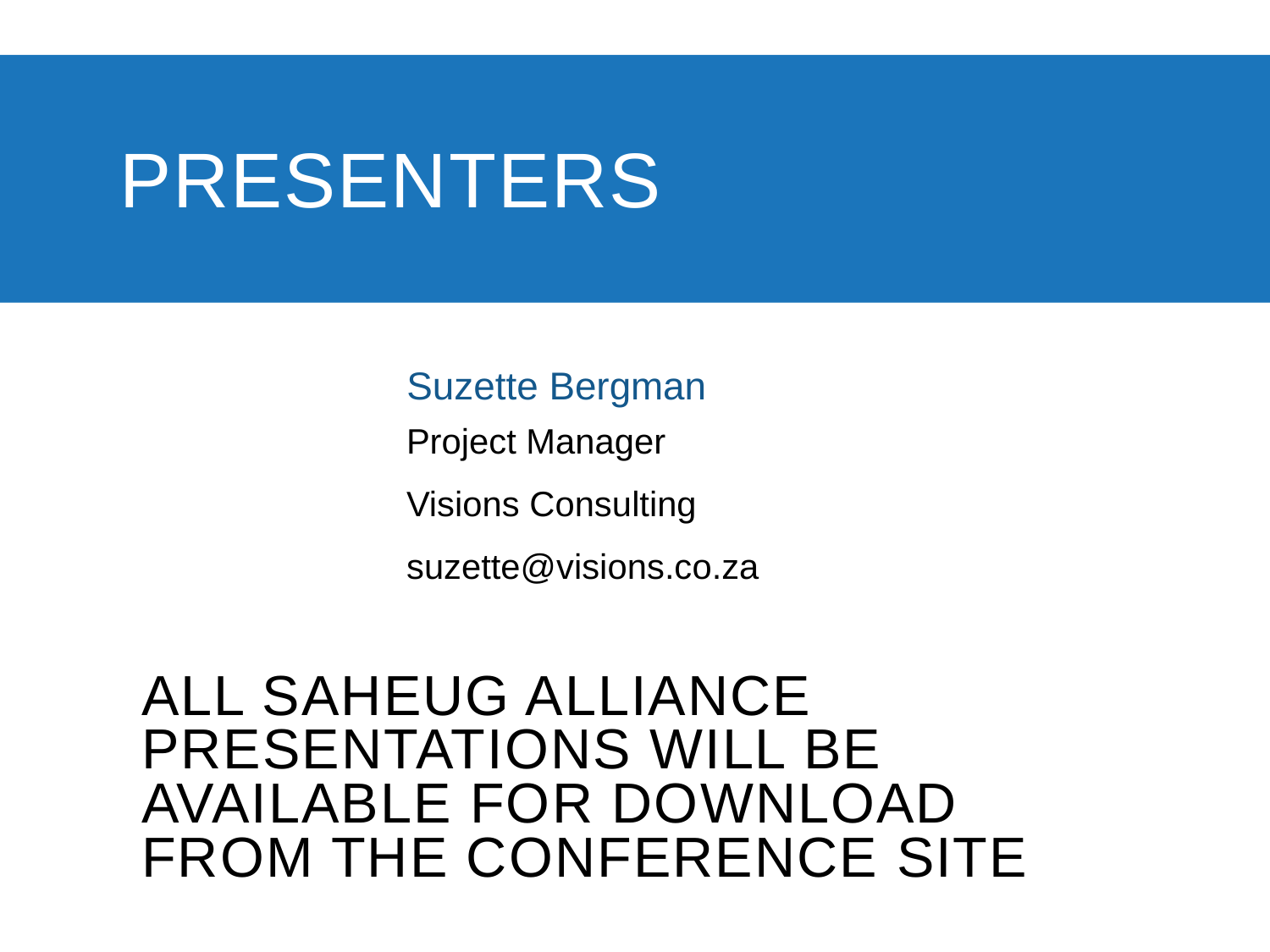

# presenters
Suzette Bergman
Project Manager
Visions Consulting
suzette@visions.co.za
all SAHEUG Alliance presentations will be available for download from the Conference Site